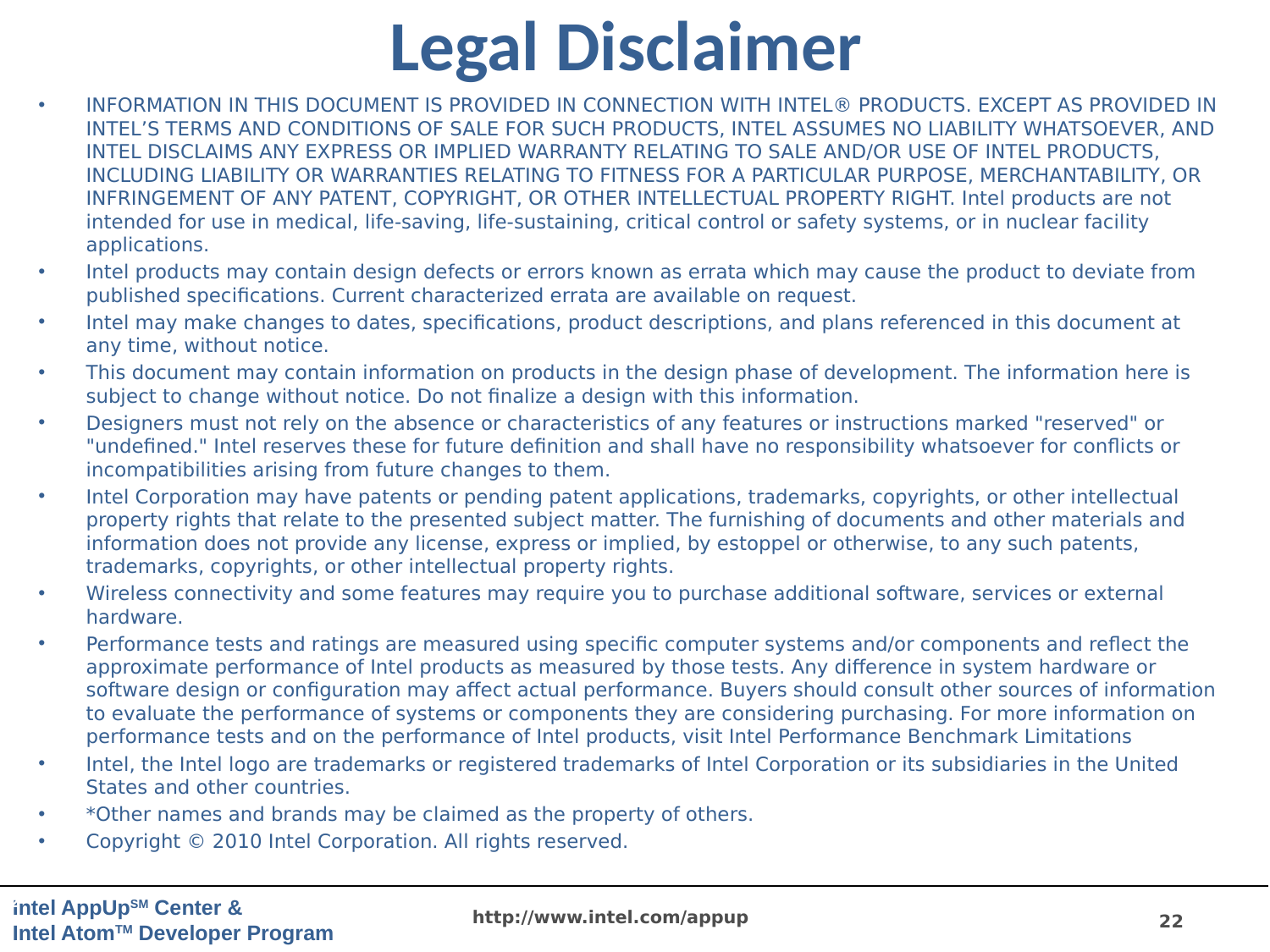

# Legal Disclaimer
INFORMATION IN THIS DOCUMENT IS PROVIDED IN CONNECTION WITH INTEL® PRODUCTS. EXCEPT AS PROVIDED IN INTEL’S TERMS AND CONDITIONS OF SALE FOR SUCH PRODUCTS, INTEL ASSUMES NO LIABILITY WHATSOEVER, AND INTEL DISCLAIMS ANY EXPRESS OR IMPLIED WARRANTY RELATING TO SALE AND/OR USE OF INTEL PRODUCTS, INCLUDING LIABILITY OR WARRANTIES RELATING TO FITNESS FOR A PARTICULAR PURPOSE, MERCHANTABILITY, OR INFRINGEMENT OF ANY PATENT, COPYRIGHT, OR OTHER INTELLECTUAL PROPERTY RIGHT. Intel products are not intended for use in medical, life-saving, life-sustaining, critical control or safety systems, or in nuclear facility applications.
Intel products may contain design defects or errors known as errata which may cause the product to deviate from published specifications. Current characterized errata are available on request.
Intel may make changes to dates, specifications, product descriptions, and plans referenced in this document at any time, without notice.
This document may contain information on products in the design phase of development. The information here is subject to change without notice. Do not finalize a design with this information.
Designers must not rely on the absence or characteristics of any features or instructions marked "reserved" or "undefined." Intel reserves these for future definition and shall have no responsibility whatsoever for conflicts or incompatibilities arising from future changes to them.
Intel Corporation may have patents or pending patent applications, trademarks, copyrights, or other intellectual property rights that relate to the presented subject matter. The furnishing of documents and other materials and information does not provide any license, express or implied, by estoppel or otherwise, to any such patents, trademarks, copyrights, or other intellectual property rights.
Wireless connectivity and some features may require you to purchase additional software, services or external hardware.
Performance tests and ratings are measured using specific computer systems and/or components and reflect the approximate performance of Intel products as measured by those tests. Any difference in system hardware or software design or configuration may affect actual performance. Buyers should consult other sources of information to evaluate the performance of systems or components they are considering purchasing. For more information on performance tests and on the performance of Intel products, visit Intel Performance Benchmark Limitations
Intel, the Intel logo are trademarks or registered trademarks of Intel Corporation or its subsidiaries in the United States and other countries.
*Other names and brands may be claimed as the property of others.
Copyright © 2010 Intel Corporation. All rights reserved.

22